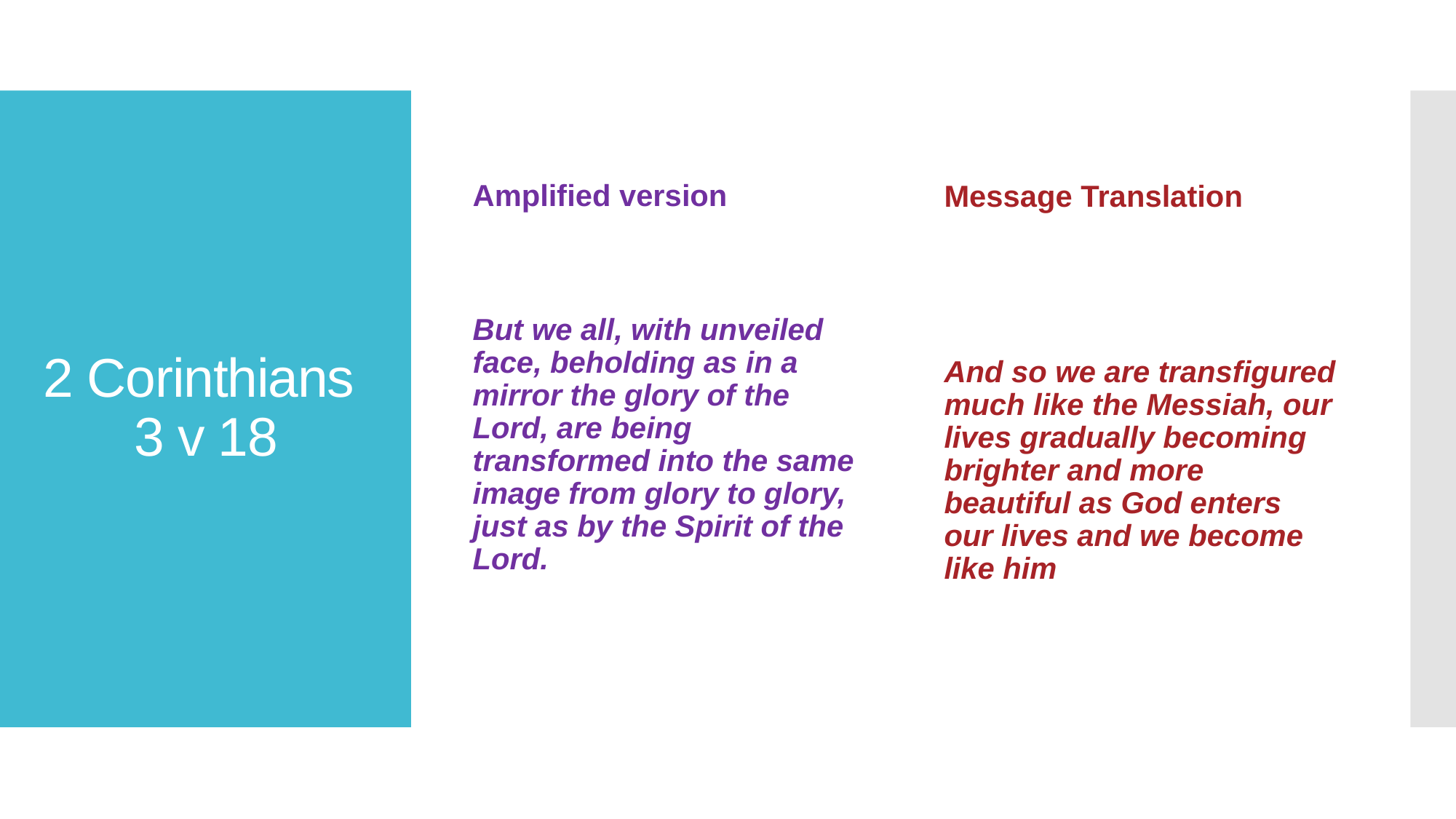

Amplified version
Message Translation
# 2 Corinthians 3 v 18
But we all, with unveiled face, beholding as in a mirror the glory of the Lord, are being transformed into the same image from glory to glory, just as by the Spirit of the Lord.

And so we are transfigured much like the Messiah, our lives gradually becoming brighter and more beautiful as God enters our lives and we become like him